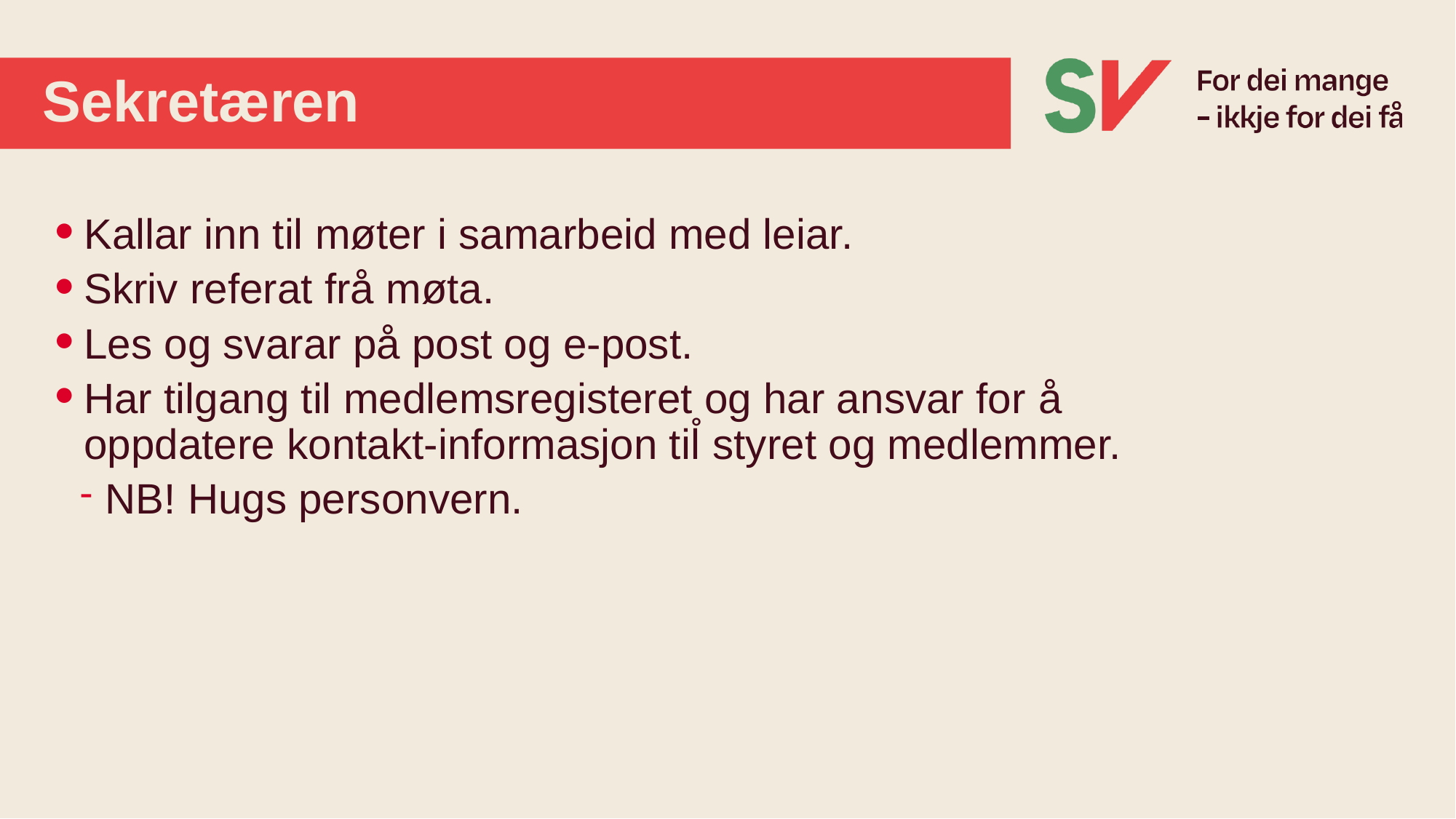

# Sekretæren
Kallar inn til møter i samarbeid med leiar.
Skriv referat frå møta.
Les og svarar på post og e-post.
Har tilgang til medlemsregisteret og har ansvar for å oppdatere kontakt-informasjon til̊ styret og medlemmer.
NB! Hugs personvern.